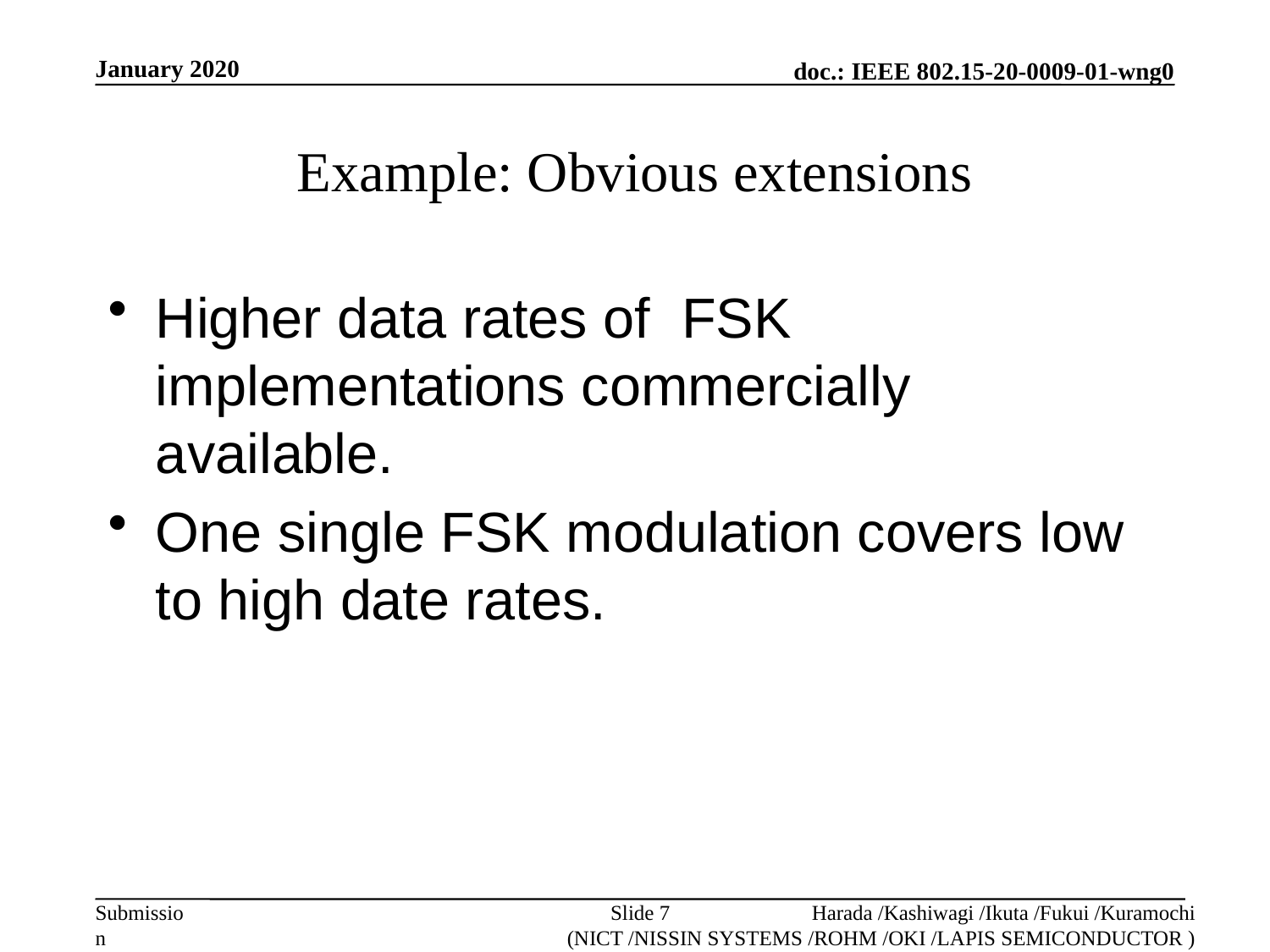

January 2020
# Example: Obvious extensions
Higher data rates of  FSK implementations commercially available.
One single FSK modulation covers low to high date rates.

Harada /Kashiwagi /Ikuta /Fukui /Kuramochi
(NICT /NISSIN SYSTEMS /ROHM /OKI /LAPIS SEMICONDUCTOR )
Slide 7